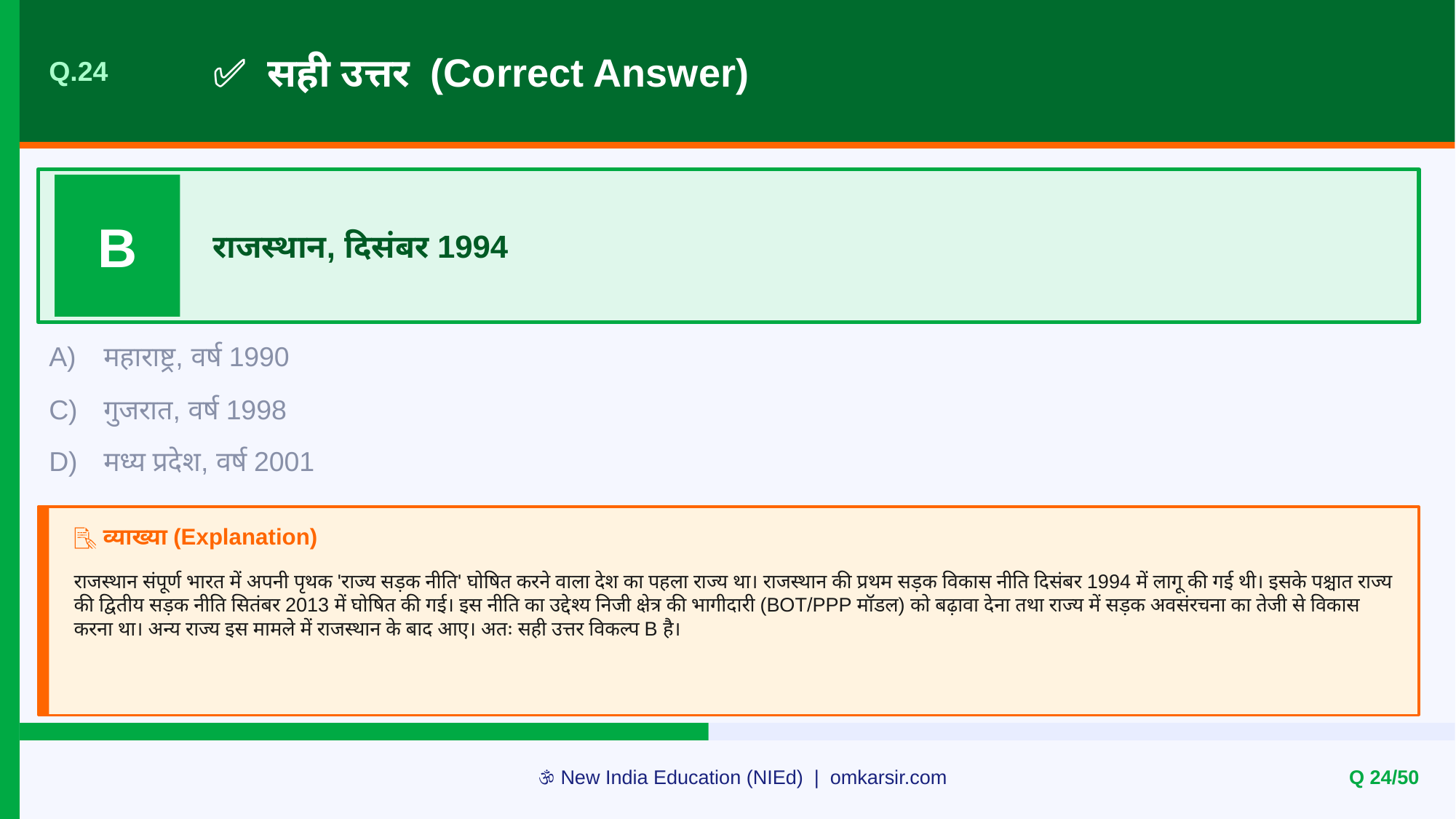

✅  सही उत्तर  (Correct Answer)
Q.24

B
राजस्थान, दिसंबर 1994
A)
महाराष्ट्र, वर्ष 1990
C)
गुजरात, वर्ष 1998
D)
मध्य प्रदेश, वर्ष 2001

📝 व्याख्या (Explanation)
राजस्थान संपूर्ण भारत में अपनी पृथक 'राज्य सड़क नीति' घोषित करने वाला देश का पहला राज्य था। राजस्थान की प्रथम सड़क विकास नीति दिसंबर 1994 में लागू की गई थी। इसके पश्चात राज्य की द्वितीय सड़क नीति सितंबर 2013 में घोषित की गई। इस नीति का उद्देश्य निजी क्षेत्र की भागीदारी (BOT/PPP मॉडल) को बढ़ावा देना तथा राज्य में सड़क अवसंरचना का तेजी से विकास करना था। अन्य राज्य इस मामले में राजस्थान के बाद आए। अतः सही उत्तर विकल्प B है।

🕉️ New India Education (NIEd)  |  omkarsir.com
Q 24/50